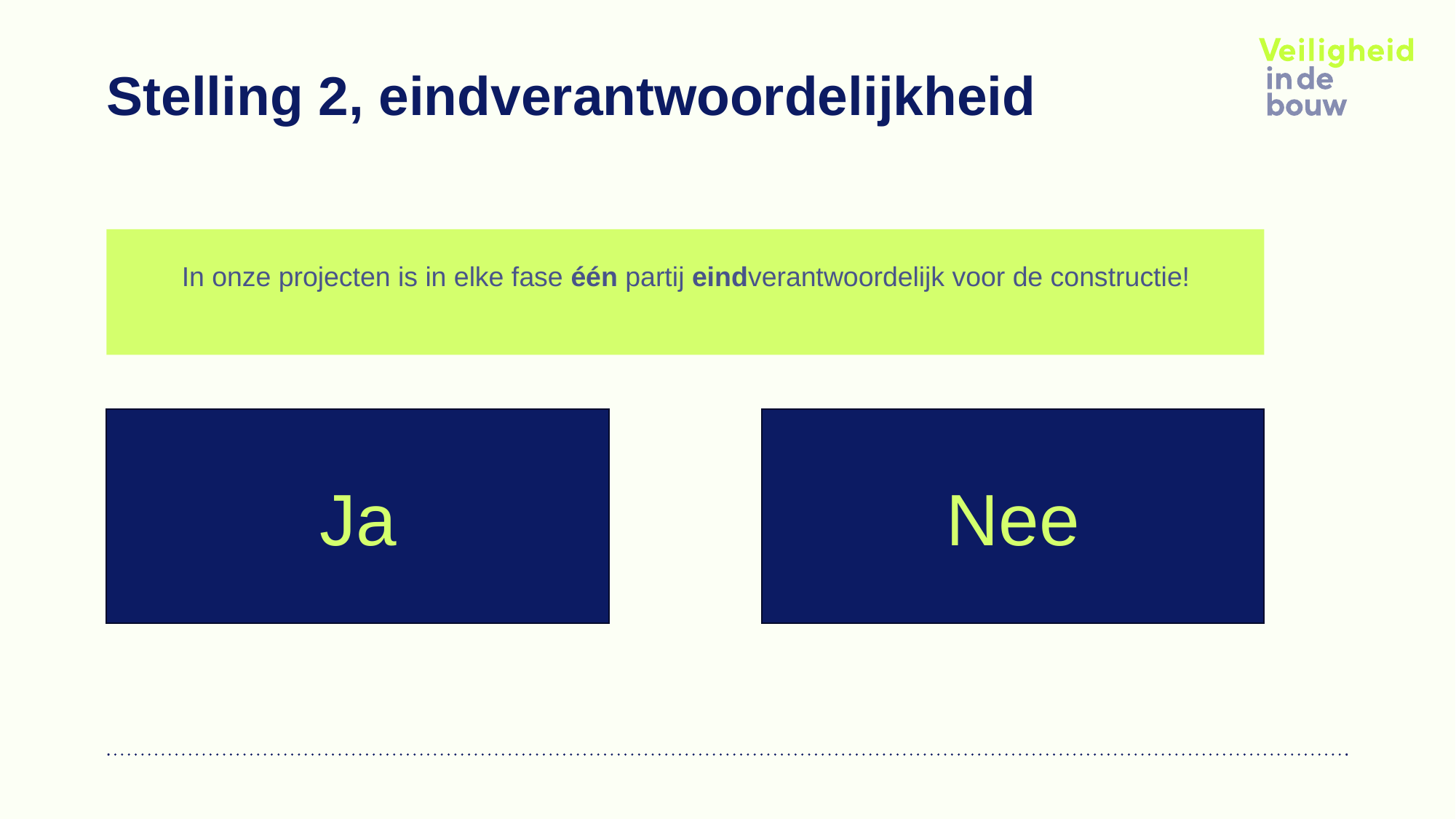

# Stelling 2, eindverantwoordelijkheid
In onze projecten is in elke fase één partij eindverantwoordelijk voor de constructie!
Ja
Nee